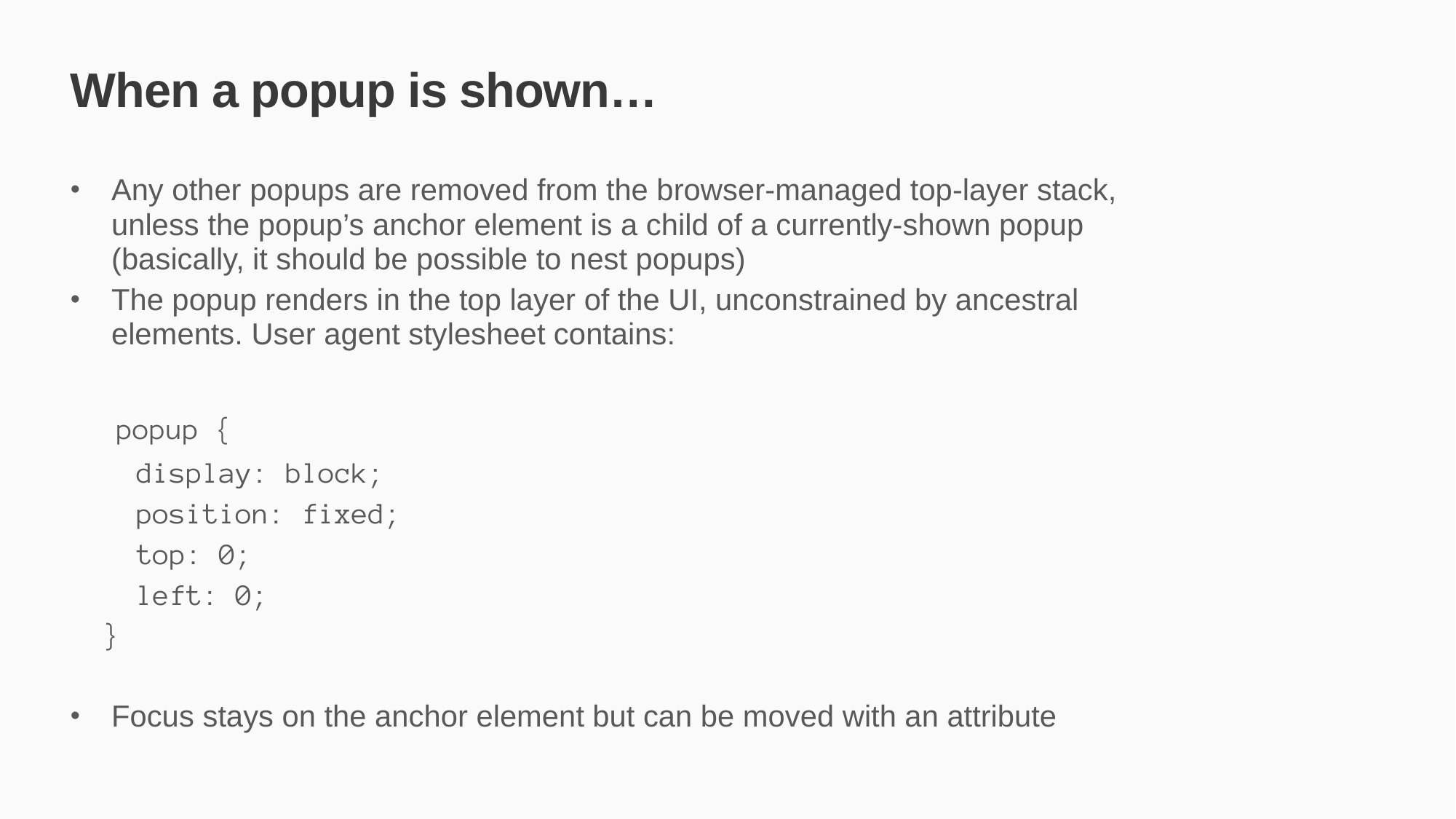

When a popup is shown…
Any other popups are removed from the browser-managed top-layer stack, unless the popup’s anchor element is a child of a currently-shown popup (basically, it should be possible to nest popups)
The popup renders in the top layer of the UI, unconstrained by ancestral elements. User agent stylesheet contains:

  popup {
    display: block;
    position: fixed;
    top: 0;
    left: 0;
  }

Focus stays on the anchor element but can be moved with an attribute